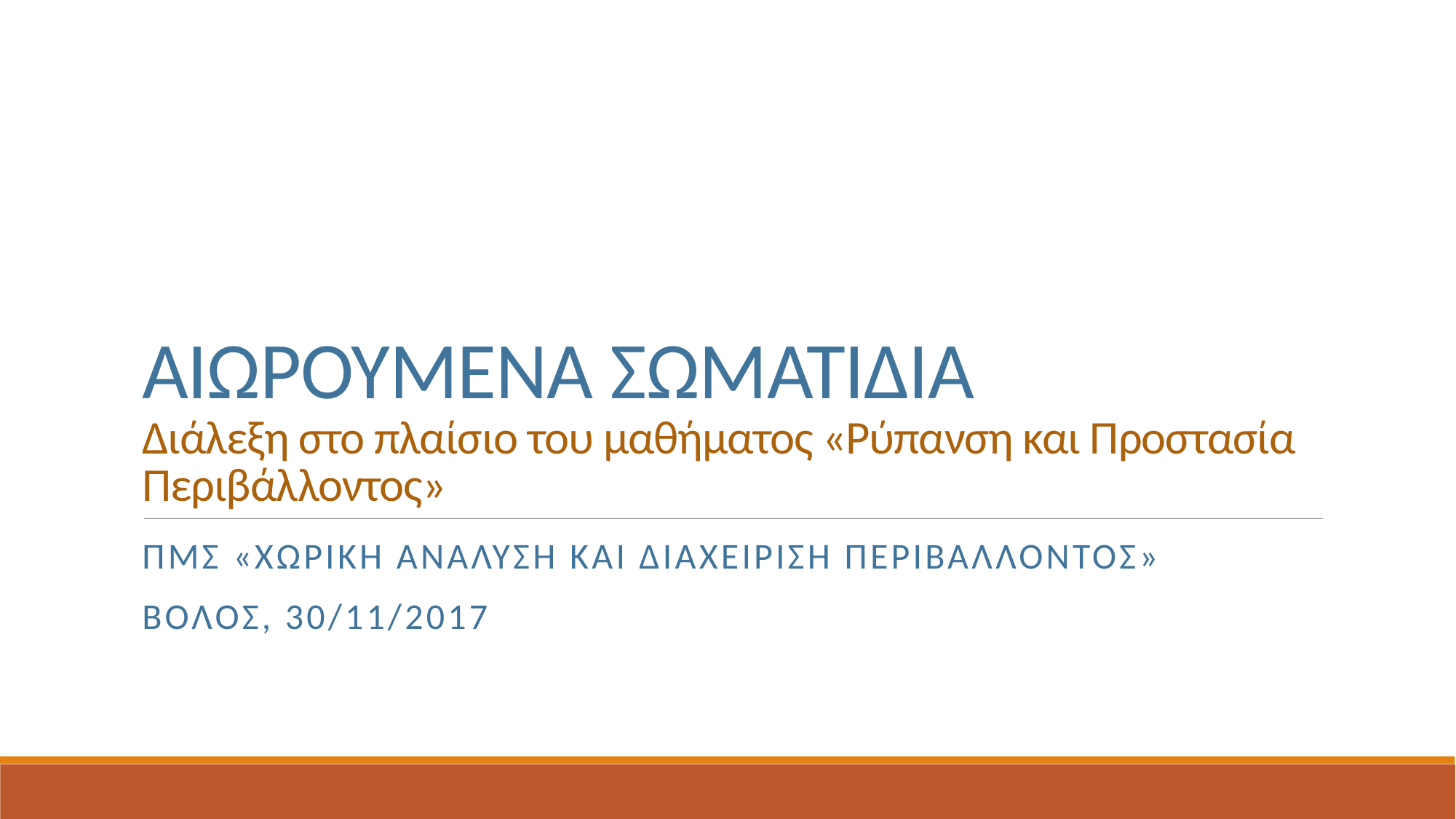

# ΑΙΩΡΟΥΜΕΝΑ ΣΩΜΑΤΙΔΙΑ Διάλεξη στο πλαίσιο του μαθήματος «Ρύπανση και Προστασία Περιβάλλοντος»
ΠΜΣ «ΧΩΡΙΚΗ ΑΝΑΛΥΣΗ ΚΑΙ ΔΙΑΧΕΙΡΙΣΗ ΠΕΡΙΒΑΛΛΟΝΤΟΣ»
Βολοσ, 30/11/2017